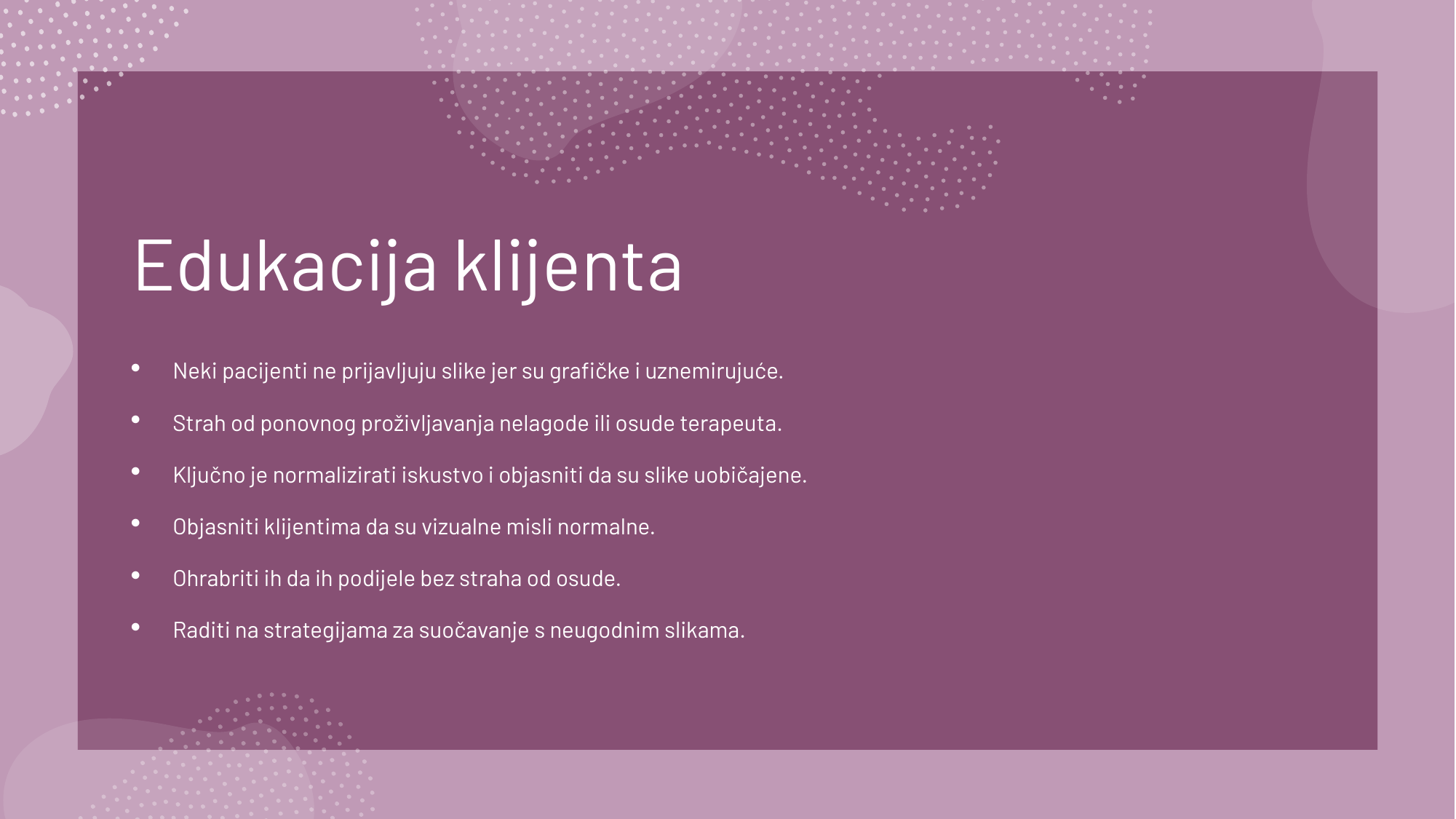

# Edukacija klijenta

Neki pacijenti ne prijavljuju slike jer su grafičke i uznemirujuće.
Strah od ponovnog proživljavanja nelagode ili osude terapeuta.
Ključno je normalizirati iskustvo i objasniti da su slike uobičajene.
Objasniti klijentima da su vizualne misli normalne.
Ohrabriti ih da ih podijele bez straha od osude.
Raditi na strategijama za suočavanje s neugodnim slikama.